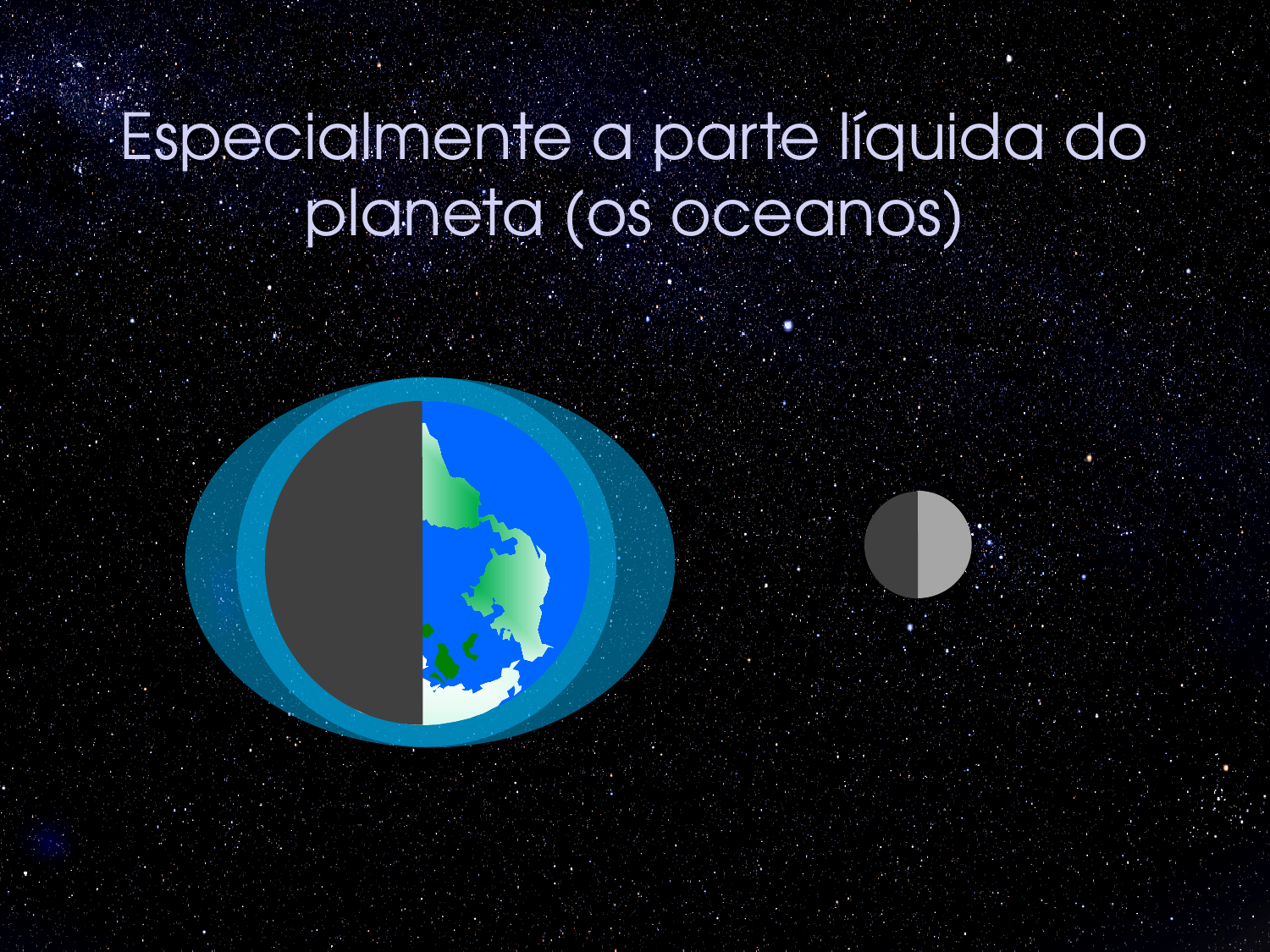

Especialmente a parte líquida do planeta (os oceanos)